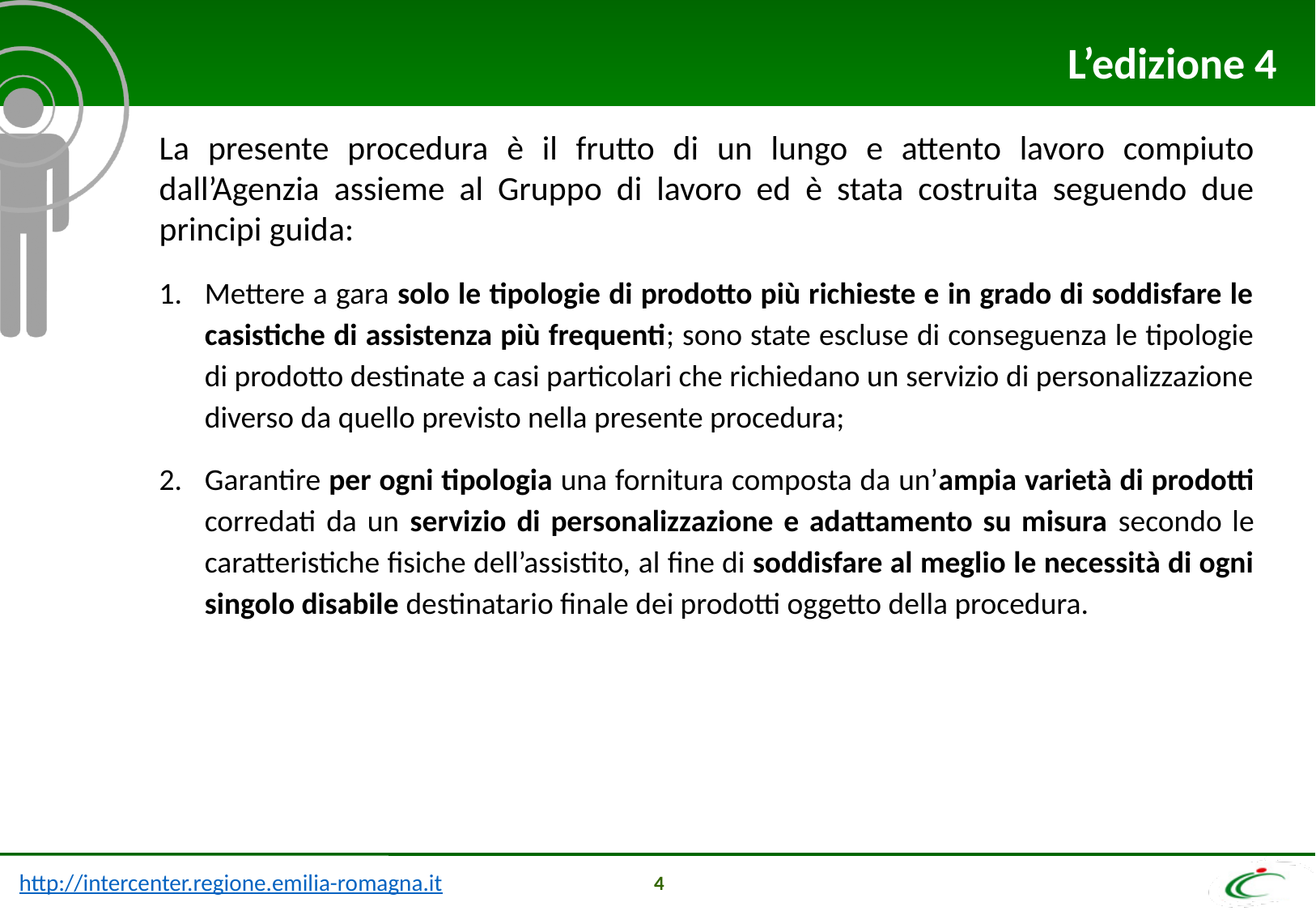

L’edizione 4

La presente procedura è il frutto di un lungo e attento lavoro compiuto dall’Agenzia assieme al Gruppo di lavoro ed è stata costruita seguendo due principi guida:
Mettere a gara solo le tipologie di prodotto più richieste e in grado di soddisfare le casistiche di assistenza più frequenti; sono state escluse di conseguenza le tipologie di prodotto destinate a casi particolari che richiedano un servizio di personalizzazione diverso da quello previsto nella presente procedura;
Garantire per ogni tipologia una fornitura composta da un’ampia varietà di prodotti corredati da un servizio di personalizzazione e adattamento su misura secondo le caratteristiche fisiche dell’assistito, al fine di soddisfare al meglio le necessità di ogni singolo disabile destinatario finale dei prodotti oggetto della procedura.
4